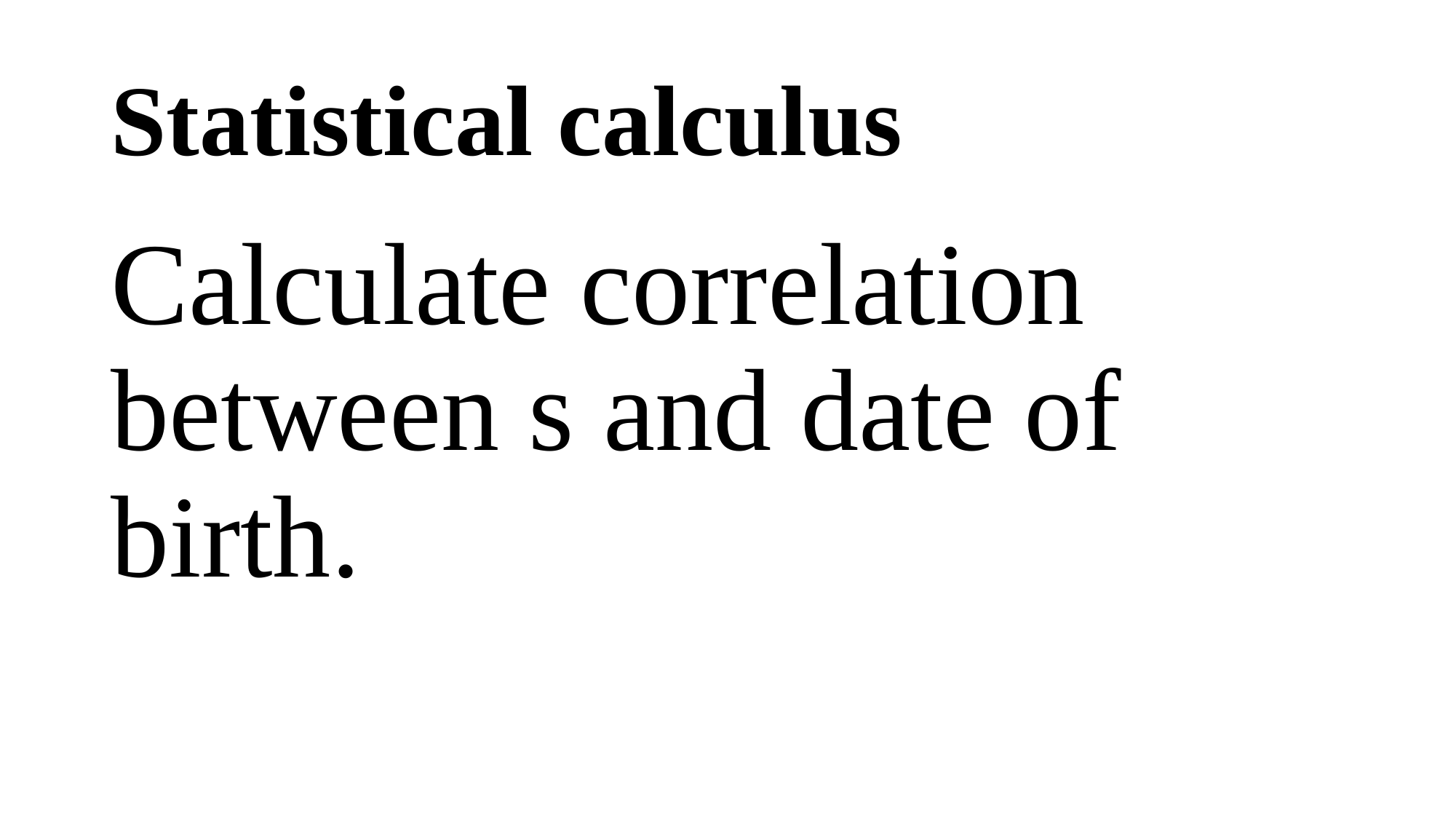

# Statistical calculus
Calculate correlation between s and date of birth.